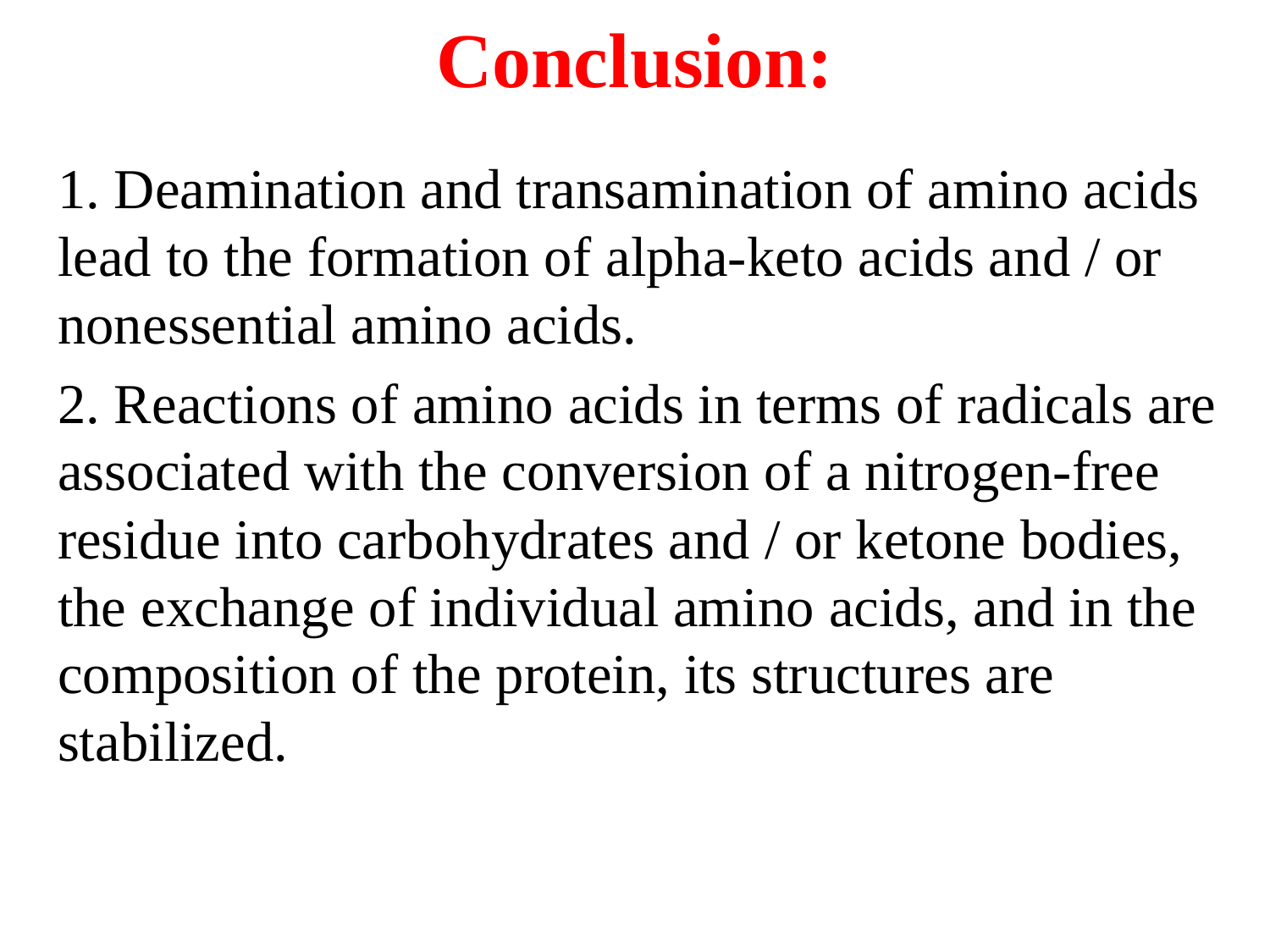

# Conclusion:
1. Deamination and transamination of amino acids lead to the formation of alpha-keto acids and / or nonessential amino acids.
2. Reactions of amino acids in terms of radicals are associated with the conversion of a nitrogen-free residue into carbohydrates and / or ketone bodies, the exchange of individual amino acids, and in the composition of the protein, its structures are stabilized.